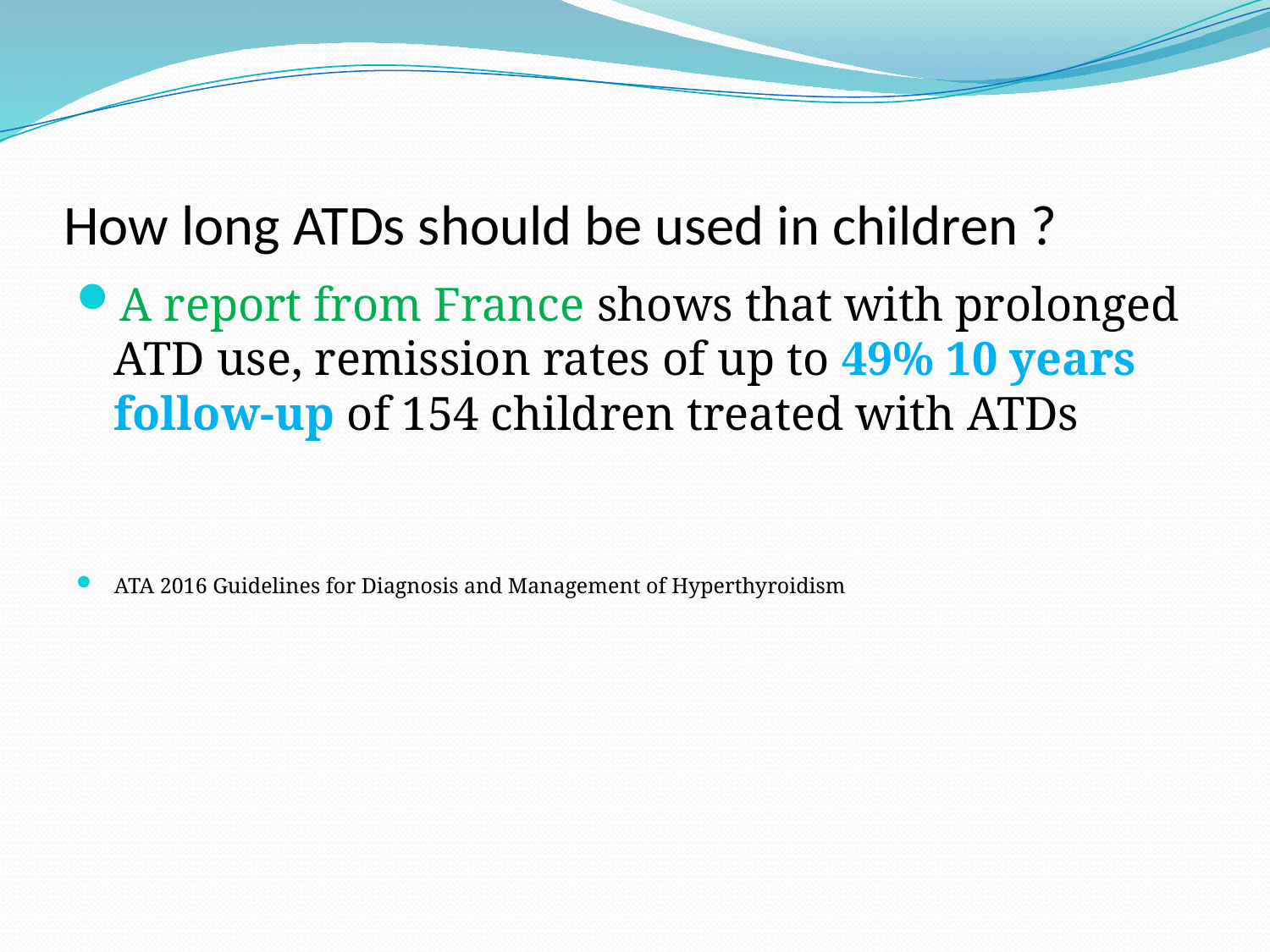

# How long ATDs should be used in children ?
A report from France shows that with prolonged ATD use, remission rates of up to 49% 10 years follow-up of 154 children treated with ATDs

ATA 2016 Guidelines for Diagnosis and Management of Hyperthyroidism